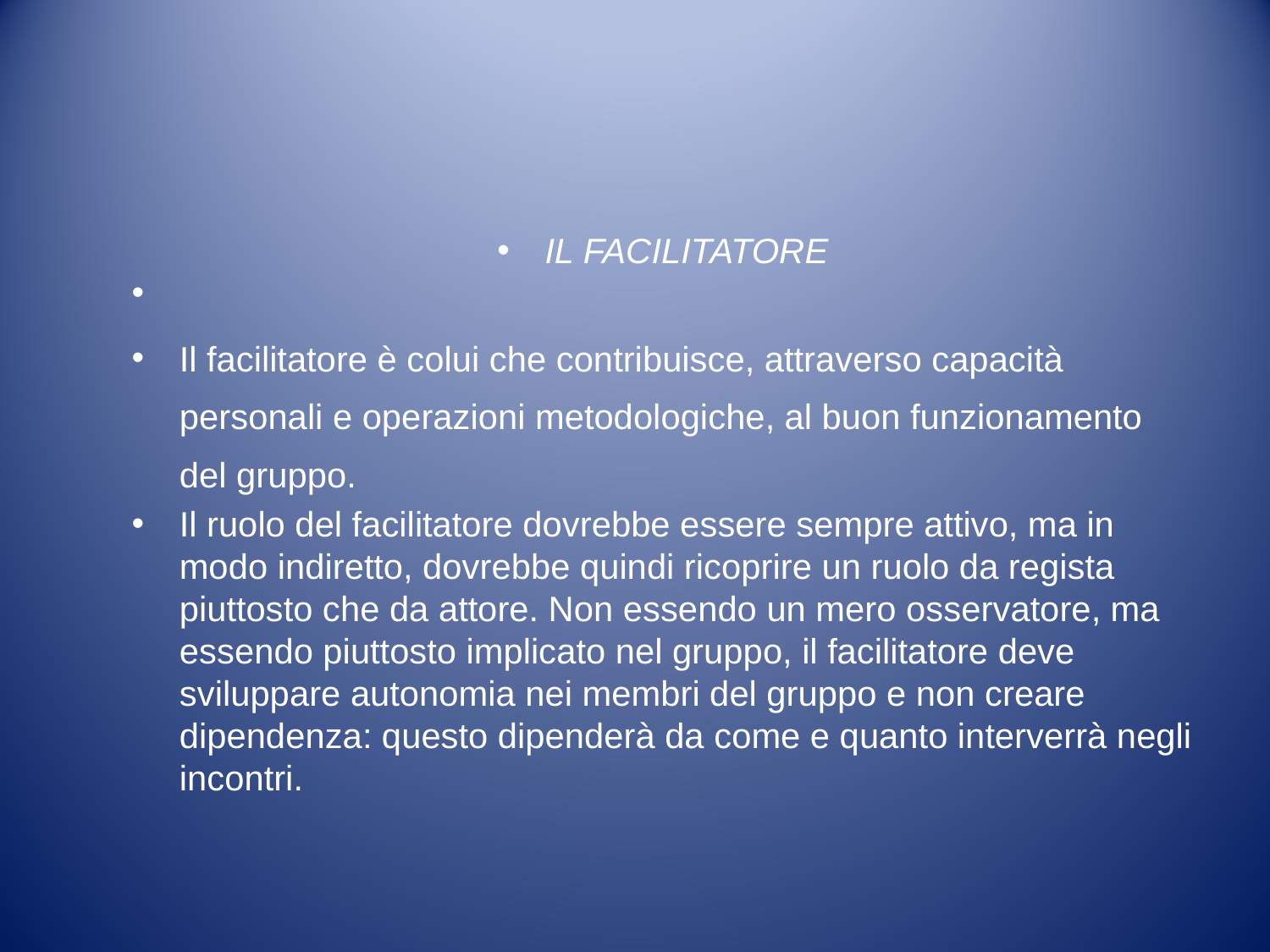

#
IL FACILITATORE

Il facilitatore è colui che contribuisce, attraverso capacità personali e operazioni metodologiche, al buon funzionamento del gruppo.
Il ruolo del facilitatore dovrebbe essere sempre attivo, ma in modo indiretto, dovrebbe quindi ricoprire un ruolo da regista piuttosto che da attore. Non essendo un mero osservatore, ma essendo piuttosto implicato nel gruppo, il facilitatore deve sviluppare autonomia nei membri del gruppo e non creare dipendenza: questo dipenderà da come e quanto interverrà negli incontri.